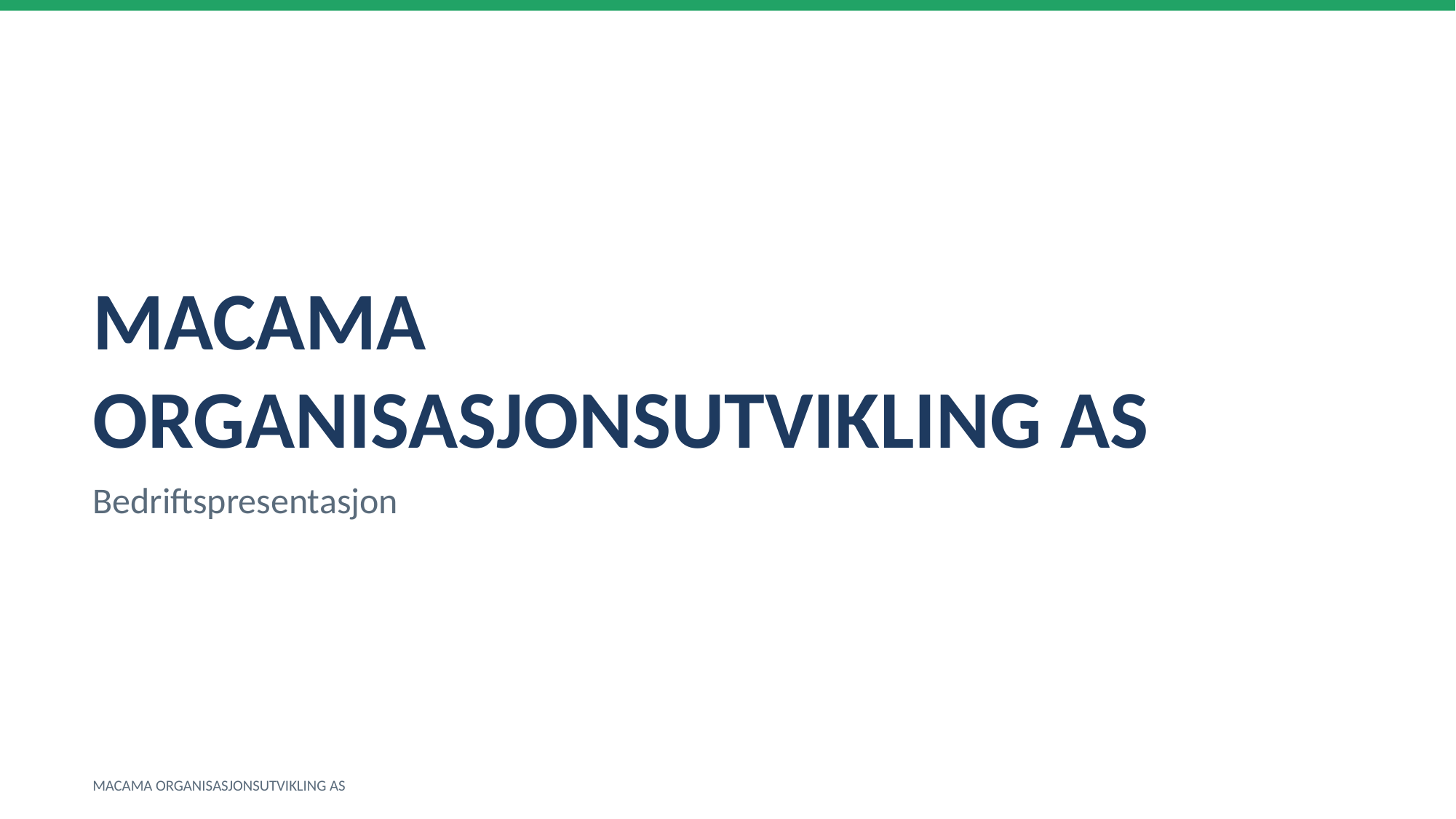

MACAMA ORGANISASJONSUTVIKLING AS
Bedriftspresentasjon
MACAMA ORGANISASJONSUTVIKLING AS